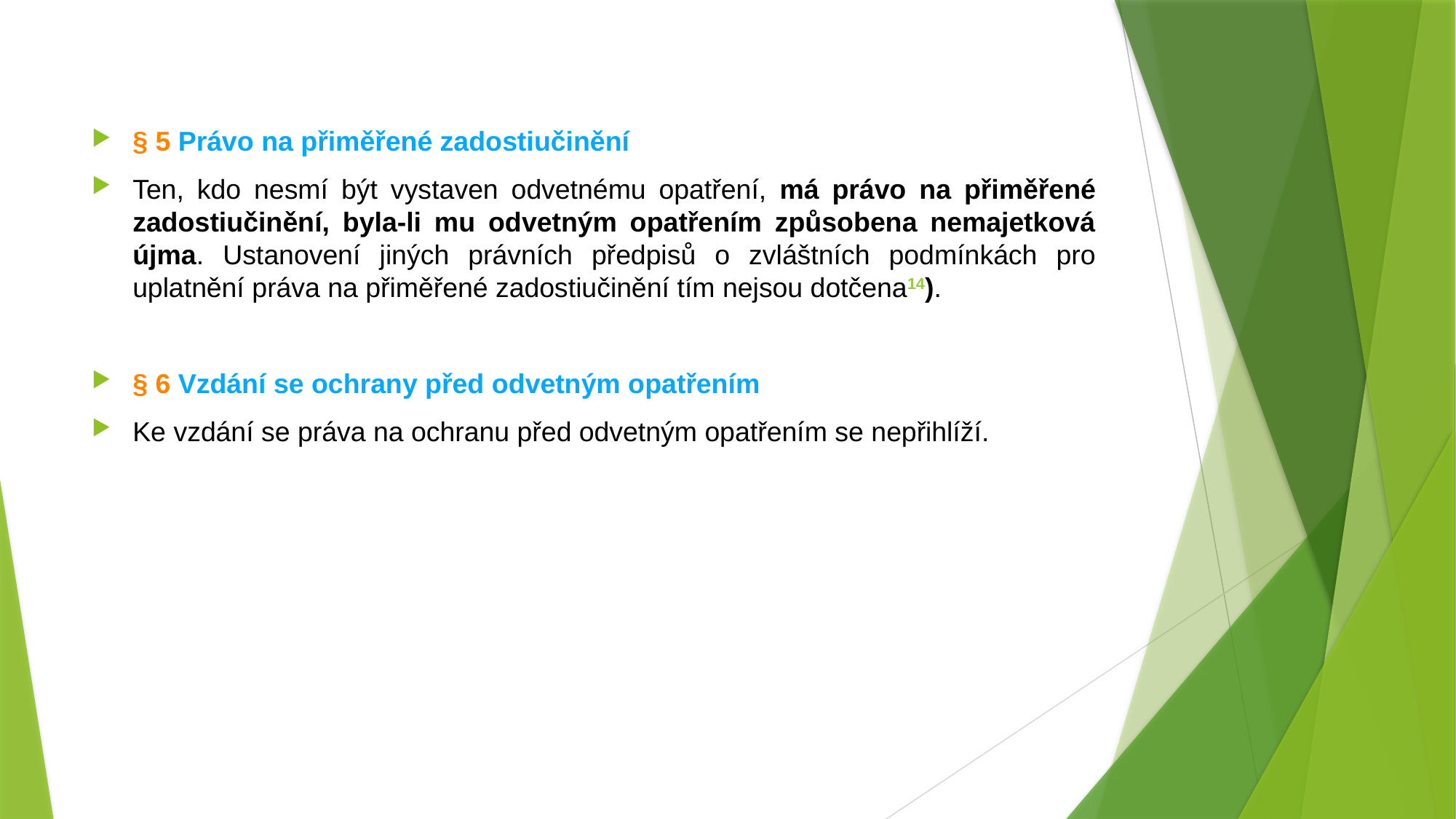

#
§ 5 Právo na přiměřené zadostiučinění
Ten, kdo nesmí být vystaven odvetnému opatření, má právo na přiměřené zadostiučinění, byla-li mu odvetným opatřením způsobena nemajetková újma. Ustanovení jiných právních předpisů o zvláštních podmínkách pro uplatnění práva na přiměřené zadostiučinění tím nejsou dotčena14).

§ 6 Vzdání se ochrany před odvetným opatřením
Ke vzdání se práva na ochranu před odvetným opatřením se nepřihlíží.